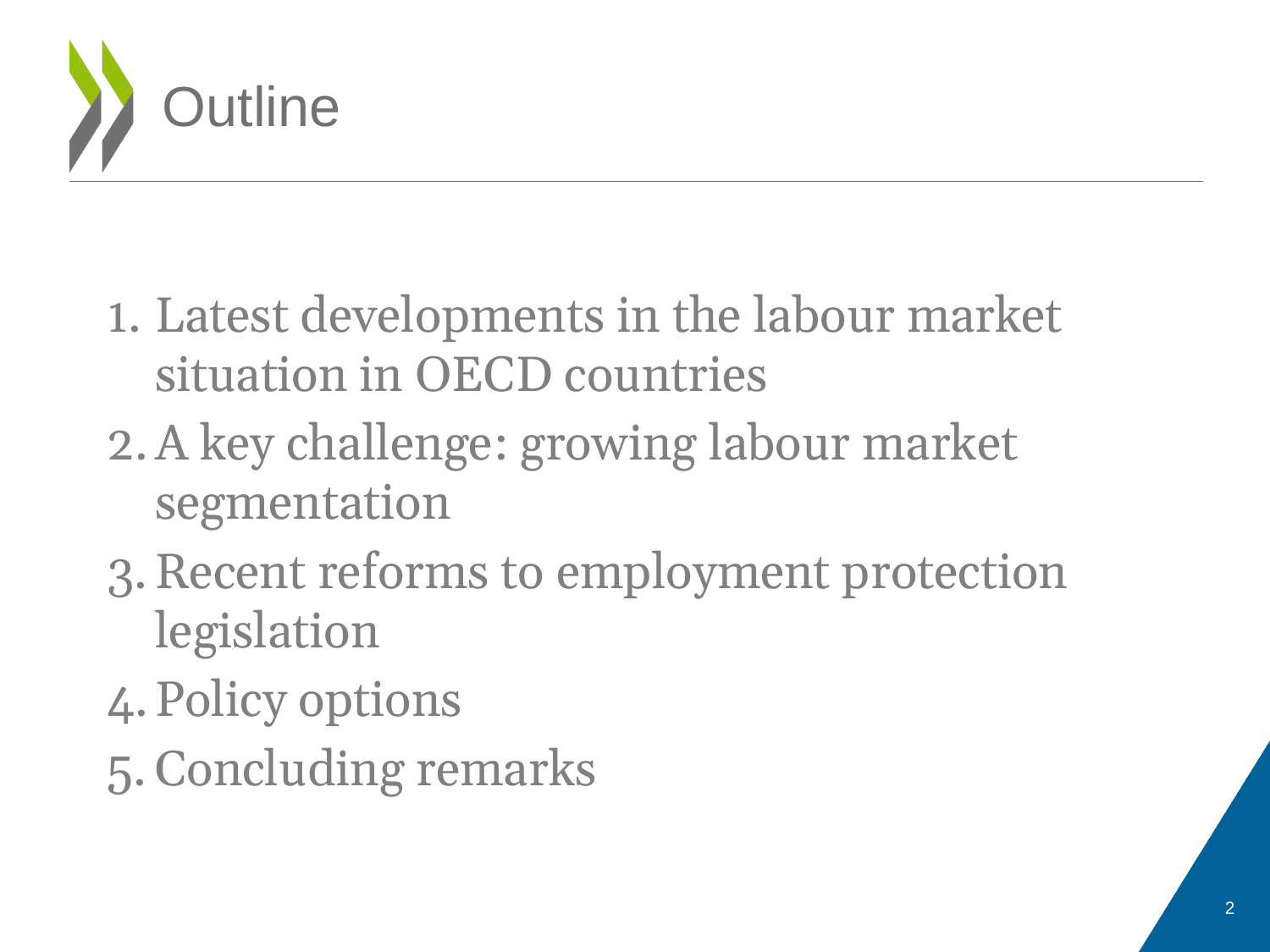

Outline
Latest developments in the labour market situation in OECD countries
A key challenge: growing labour market segmentation
Recent reforms to employment protection legislation
Policy options
Concluding remarks

2